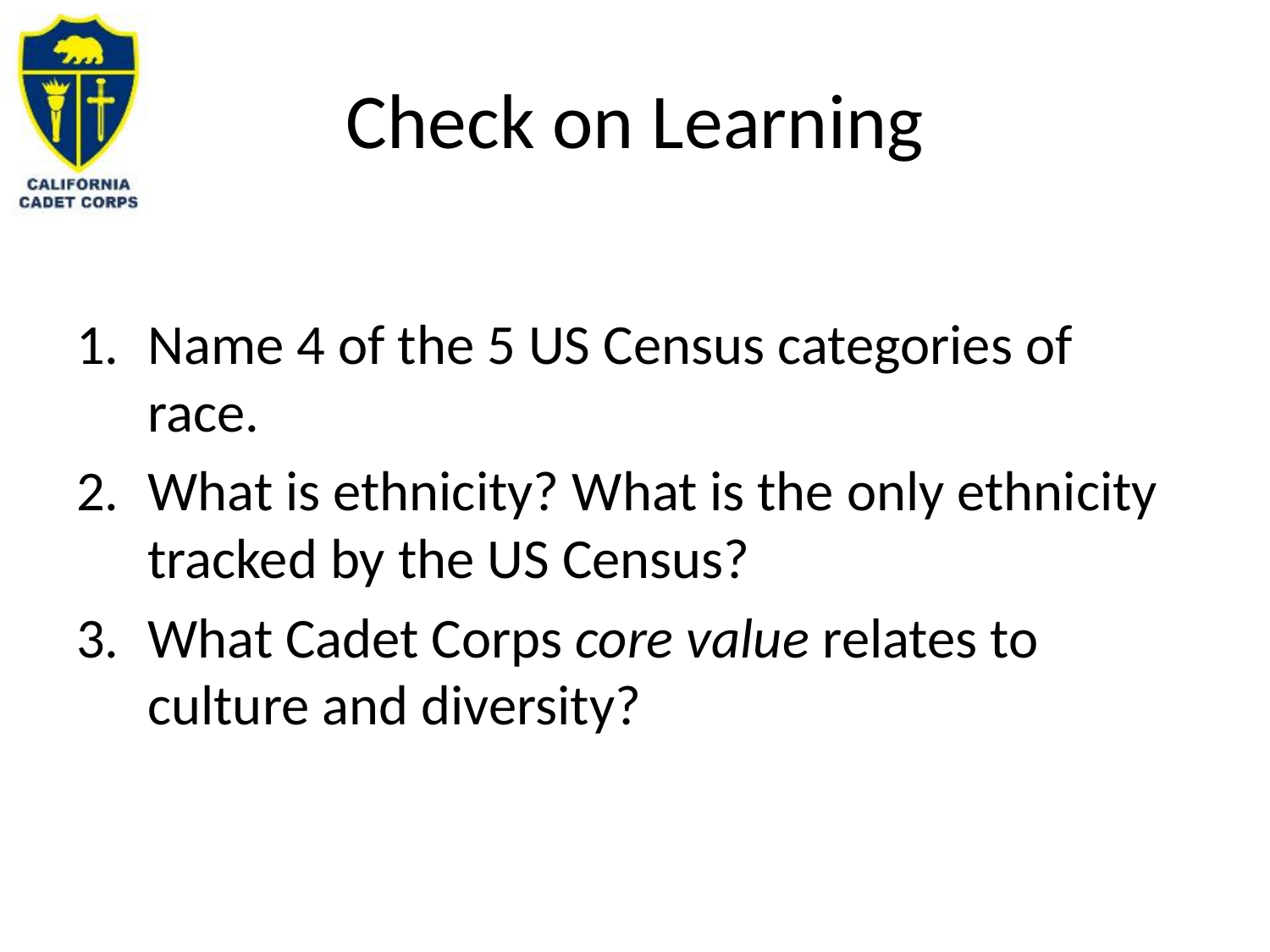

# Check on Learning
Name 4 of the 5 US Census categories of race.
What is ethnicity? What is the only ethnicity tracked by the US Census?
What Cadet Corps core value relates to culture and diversity?